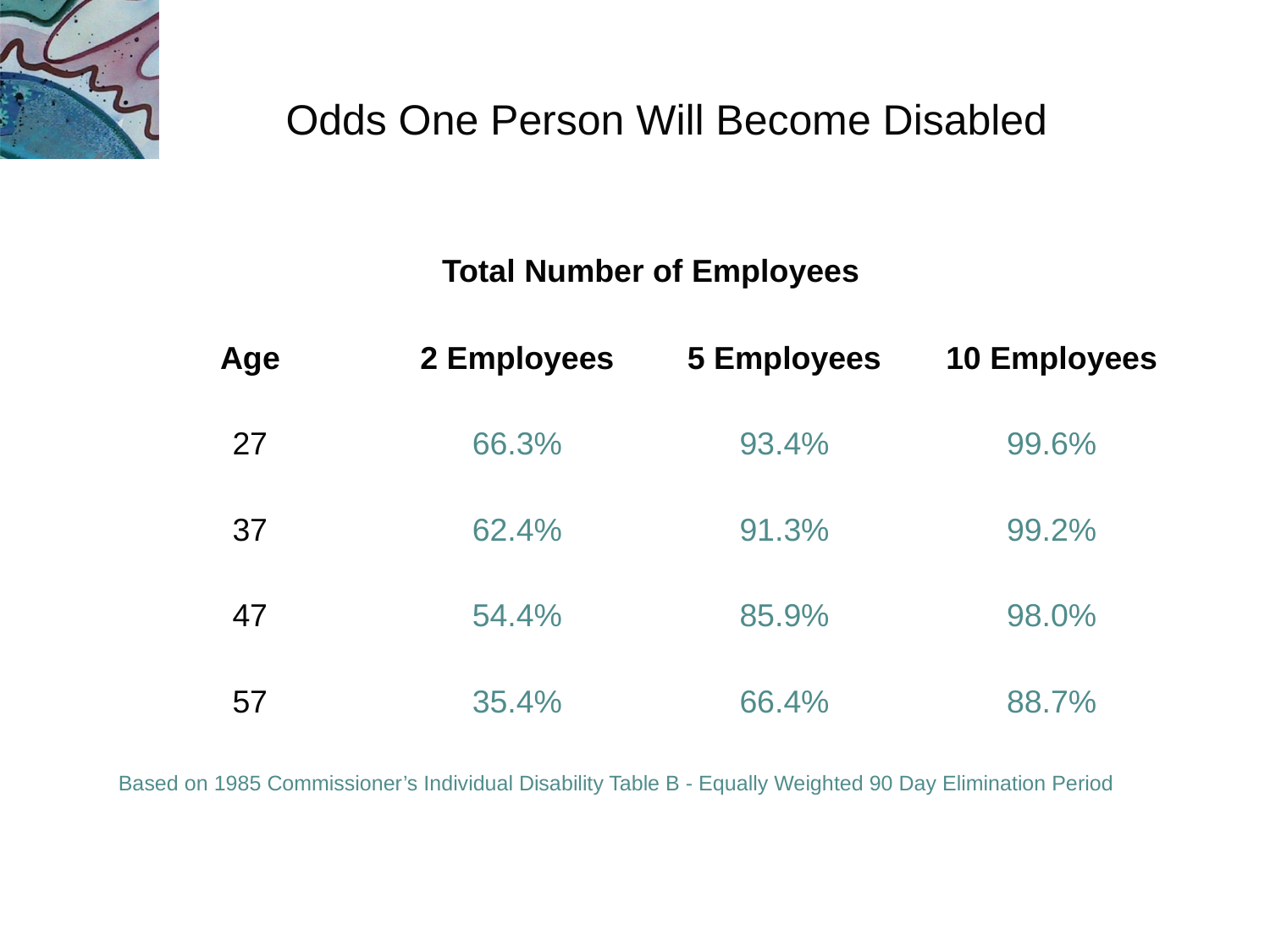

# Odds One Person Will Become Disabled
| Total Number of Employees |  |  |  |
| --- | --- | --- | --- |
| Age | 2 Employees | 5 Employees | 10 Employees |
| 27 | 66.3% | 93.4% | 99.6% |
| 37 | 62.4% | 91.3% | 99.2% |
| 47 | 54.4% | 85.9% | 98.0% |
| 57 | 35.4% | 66.4% | 88.7% |
Based on 1985 Commissioner’s Individual Disability Table B - Equally Weighted 90 Day Elimination Period